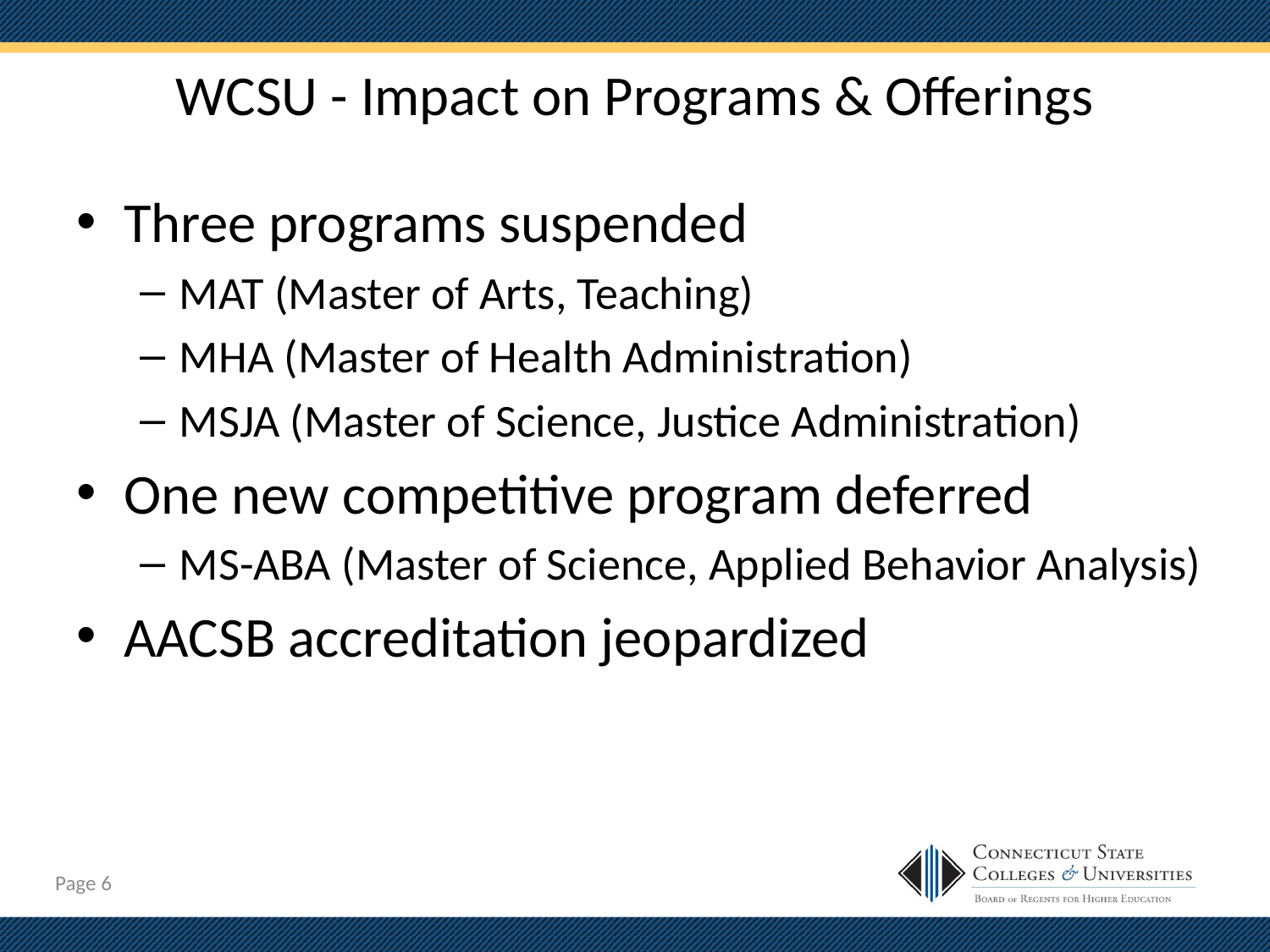

# WCSU - Impact on Programs & Offerings
Three programs suspended
MAT (Master of Arts, Teaching)
MHA (Master of Health Administration)
MSJA (Master of Science, Justice Administration)
One new competitive program deferred
MS-ABA (Master of Science, Applied Behavior Analysis)
AACSB accreditation jeopardized
Page 6